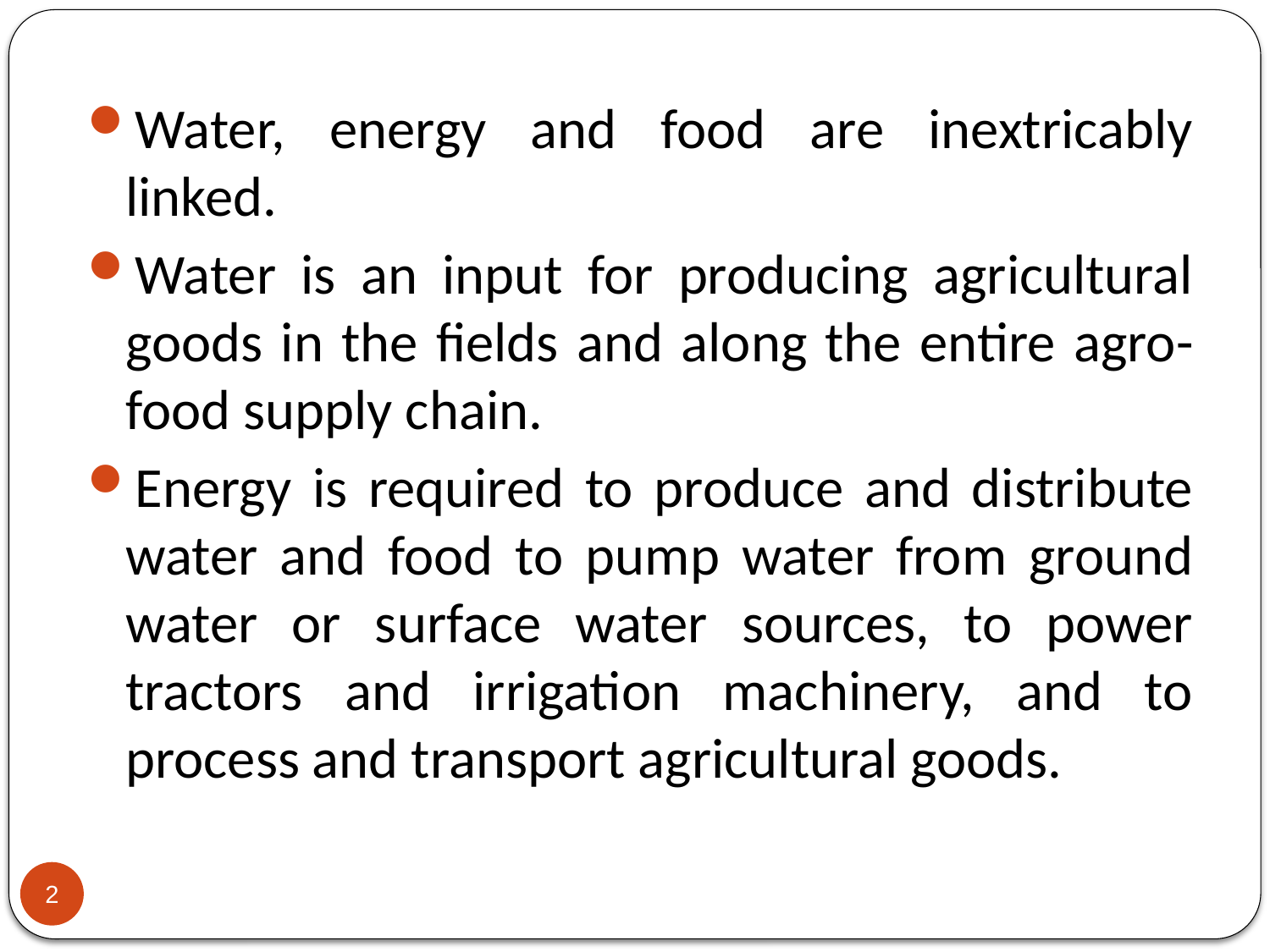

Water, energy and food are inextricably linked.
Water is an input for producing agricultural goods in the fields and along the entire agro-food supply chain.
Energy is required to produce and distribute water and food to pump water from ground water or surface water sources, to power tractors and irrigation machinery, and to process and transport agricultural goods.

2